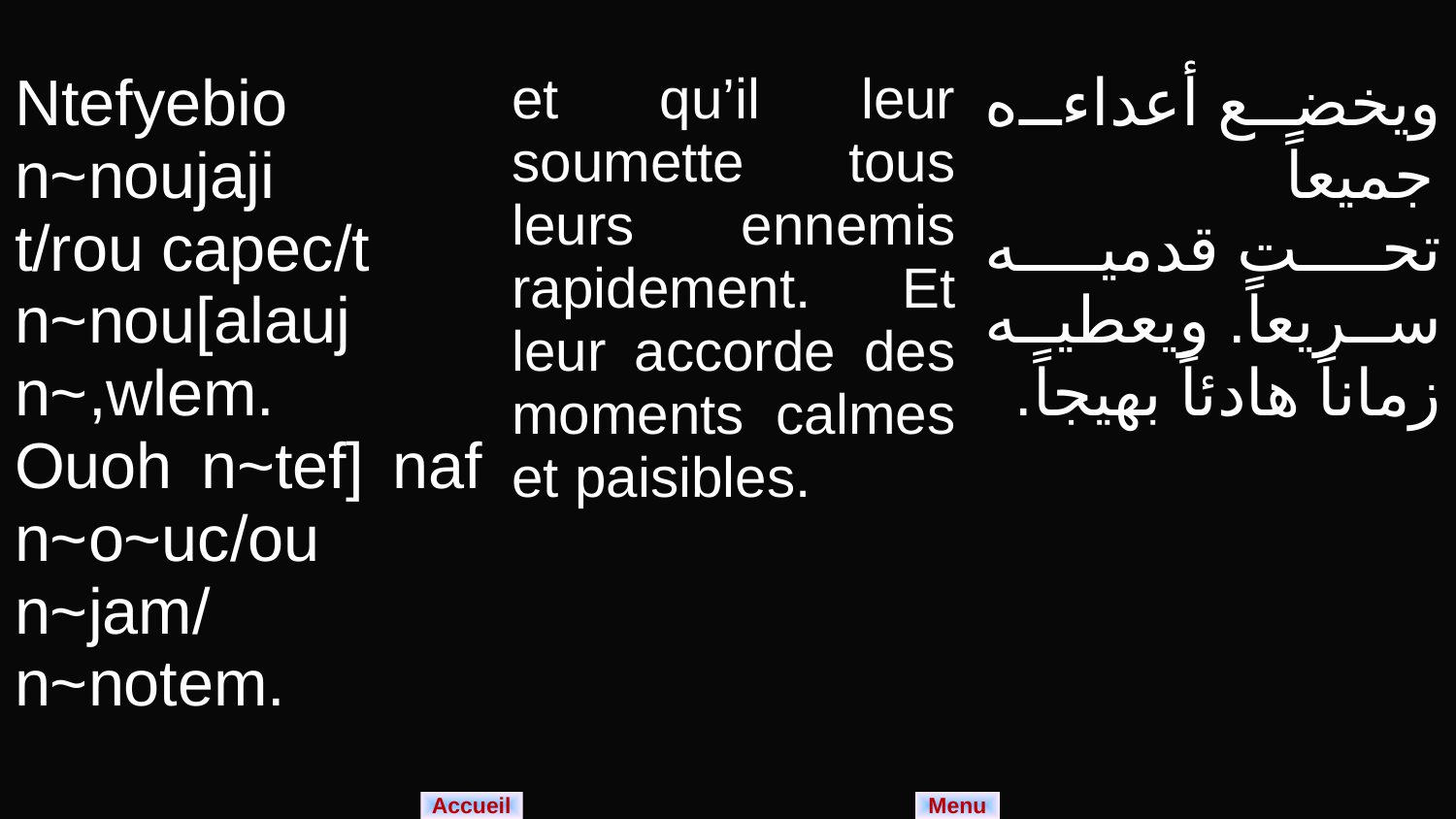

| Ntefyebio n~noujaji t/rou capec/t n~nou[alauj n~,wlem. Ouoh n~tef] naf n~o~uc/ou n~jam/ n~notem. | et qu’il leur soumette tous leurs ennemis rapidement. Et leur accorde des moments calmes et paisibles. | ويخضع أعداءه جميعاً تحت قدميه سريعاً. ويعطيه زماناً هادئاً بهيجاً. |
| --- | --- | --- |
Menu